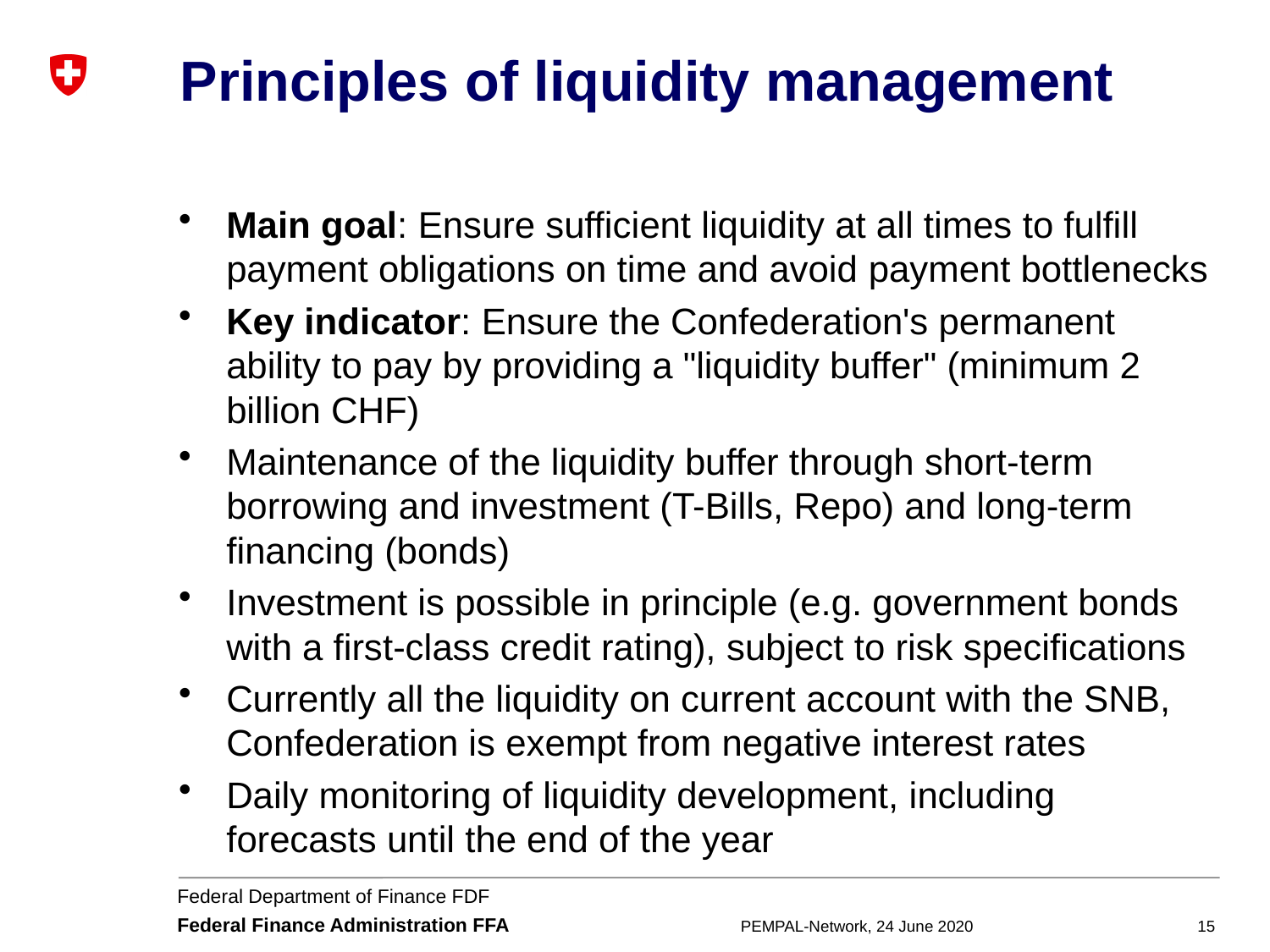

# Principles of liquidity management
Main goal: Ensure sufficient liquidity at all times to fulfill payment obligations on time and avoid payment bottlenecks
Key indicator: Ensure the Confederation's permanent ability to pay by providing a "liquidity buffer" (minimum 2 billion CHF)
Maintenance of the liquidity buffer through short-term borrowing and investment (T-Bills, Repo) and long-term financing (bonds)
Investment is possible in principle (e.g. government bonds with a first-class credit rating), subject to risk specifications
Currently all the liquidity on current account with the SNB, Confederation is exempt from negative interest rates
Daily monitoring of liquidity development, including forecasts until the end of the year

PEMPAL-Network, 24 June 2020